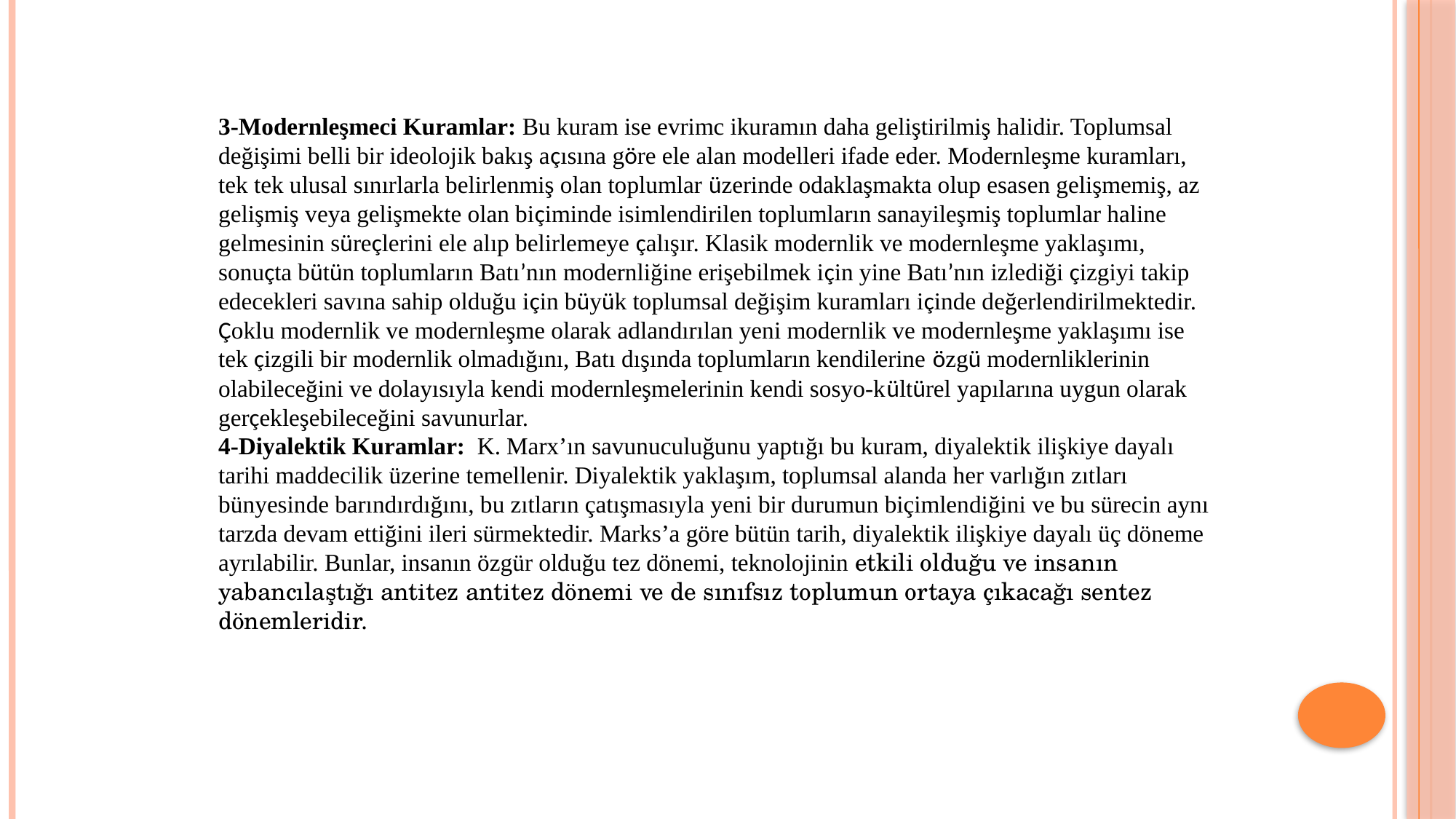

3-Modernleşmeci Kuramlar: Bu kuram ise evrimc ikuramın daha geliştirilmiş halidir. Toplumsal değişimi belli bir ideolojik bakış açısına göre ele alan modelleri ifade eder. Modernleşme kuramları, tek tek ulusal sınırlarla belirlenmiş olan toplumlar üzerinde odaklaşmakta olup esasen gelişmemiş, az gelişmiş veya gelişmekte olan biçiminde isimlendirilen toplumların sanayileşmiş toplumlar haline gelmesinin süreçlerini ele alıp belirlemeye çalışır. Klasik modernlik ve modernleşme yaklaşımı, sonuçta bütün toplumların Batı’nın modernliğine erişebilmek için yine Batı’nın izlediği çizgiyi takip edecekleri savına sahip olduğu için büyük toplumsal değişim kuramları içinde değerlendirilmektedir.
Çoklu modernlik ve modernleşme olarak adlandırılan yeni modernlik ve modernleşme yaklaşımı ise tek çizgili bir modernlik olmadığını, Batı dışında toplumların kendilerine özgü modernliklerinin olabileceğini ve dolayısıyla kendi modernleşmelerinin kendi sosyo-kültürel yapılarına uygun olarak gerçekleşebileceğini savunurlar.
4-Diyalektik Kuramlar:  K. Marx’ın savunuculuğunu yaptığı bu kuram, diyalektik ilişkiye dayalı tarihi maddecilik üzerine temellenir. Diyalektik yaklaşım, toplumsal alanda her varlığın zıtları bünyesinde barındırdığını, bu zıtların çatışmasıyla yeni bir durumun biçimlendiğini ve bu sürecin aynı tarzda devam ettiğini ileri sürmektedir. Marks’a göre bütün tarih, diyalektik ilişkiye dayalı üç döneme ayrılabilir. Bunlar, insanın özgür olduğu tez dönemi, teknolojinin etkili olduğu ve insanın yabancılaştığı antitez antitez dönemi ve de sınıfsız toplumun ortaya çıkacağı sentez dönemleridir.